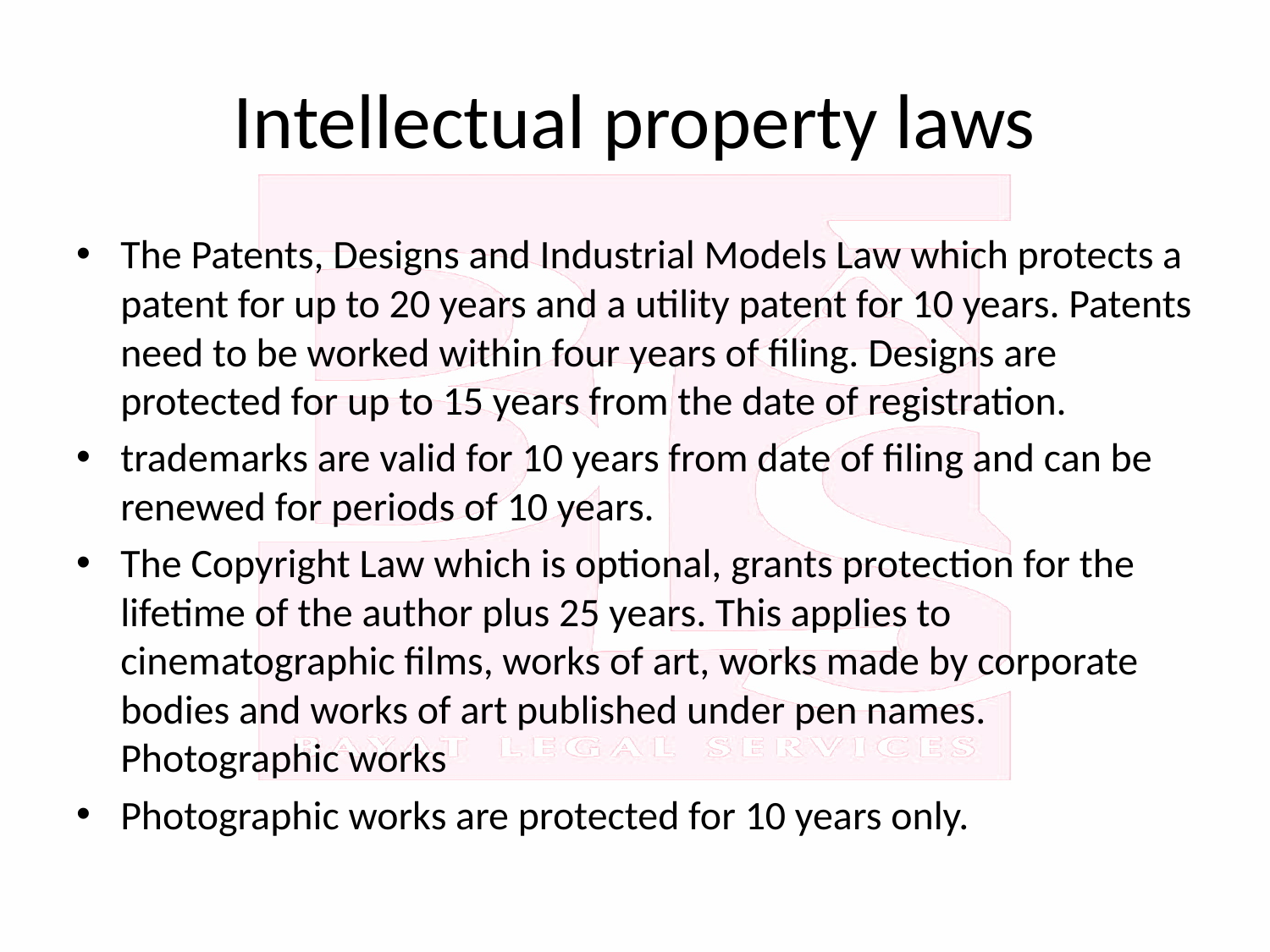

# Intellectual property laws
The Patents, Designs and Industrial Models Law which protects a patent for up to 20 years and a utility patent for 10 years. Patents need to be worked within four years of filing. Designs are protected for up to 15 years from the date of registration.
trademarks are valid for 10 years from date of filing and can be renewed for periods of 10 years.
The Copyright Law which is optional, grants protection for the lifetime of the author plus 25 years. This applies to cinematographic films, works of art, works made by corporate bodies and works of art published under pen names. Photographic works
Photographic works are protected for 10 years only.